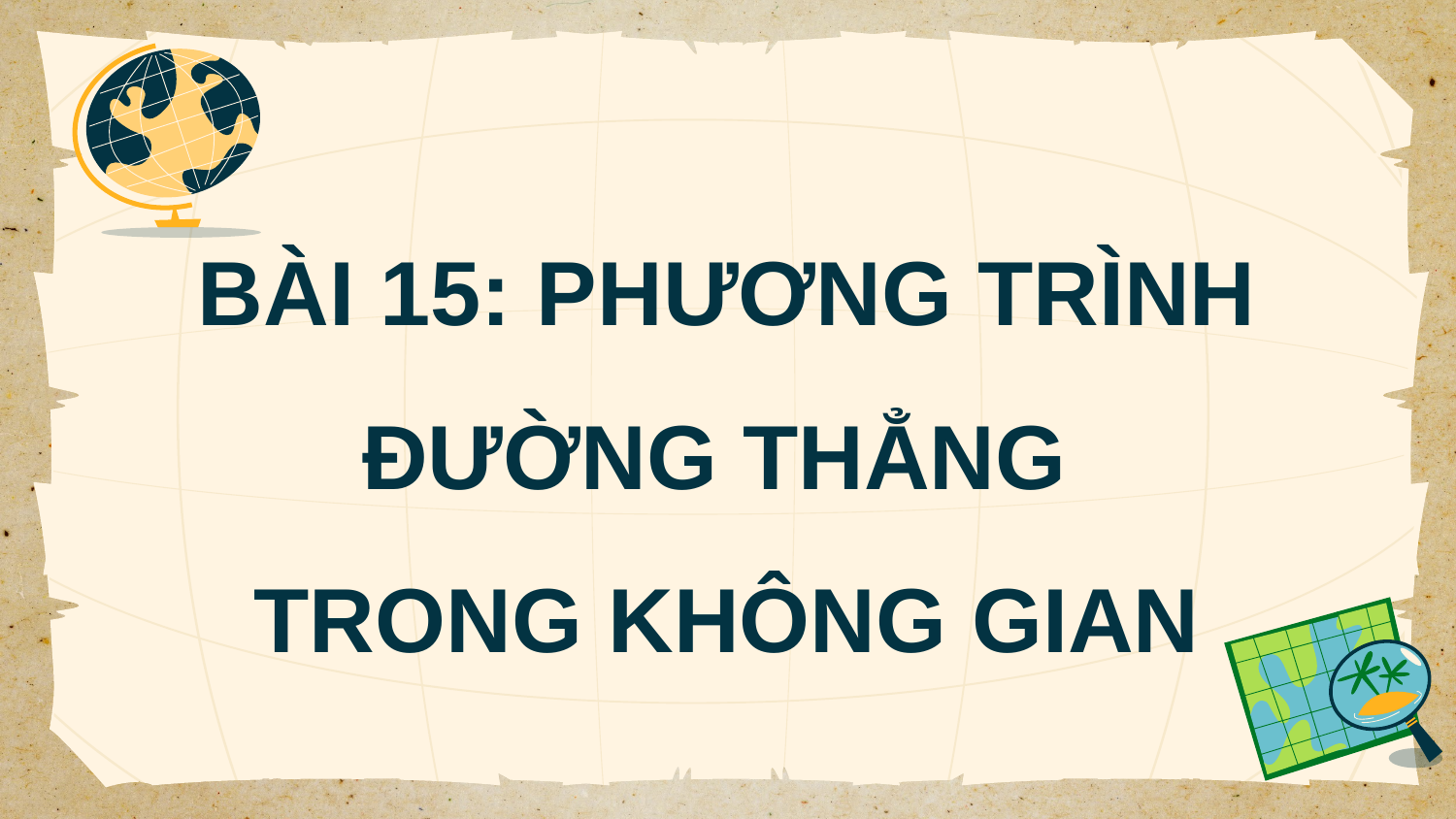

# BÀI 15: PHƯƠNG TRÌNH ĐƯỜNG THẲNG TRONG KHÔNG GIAN